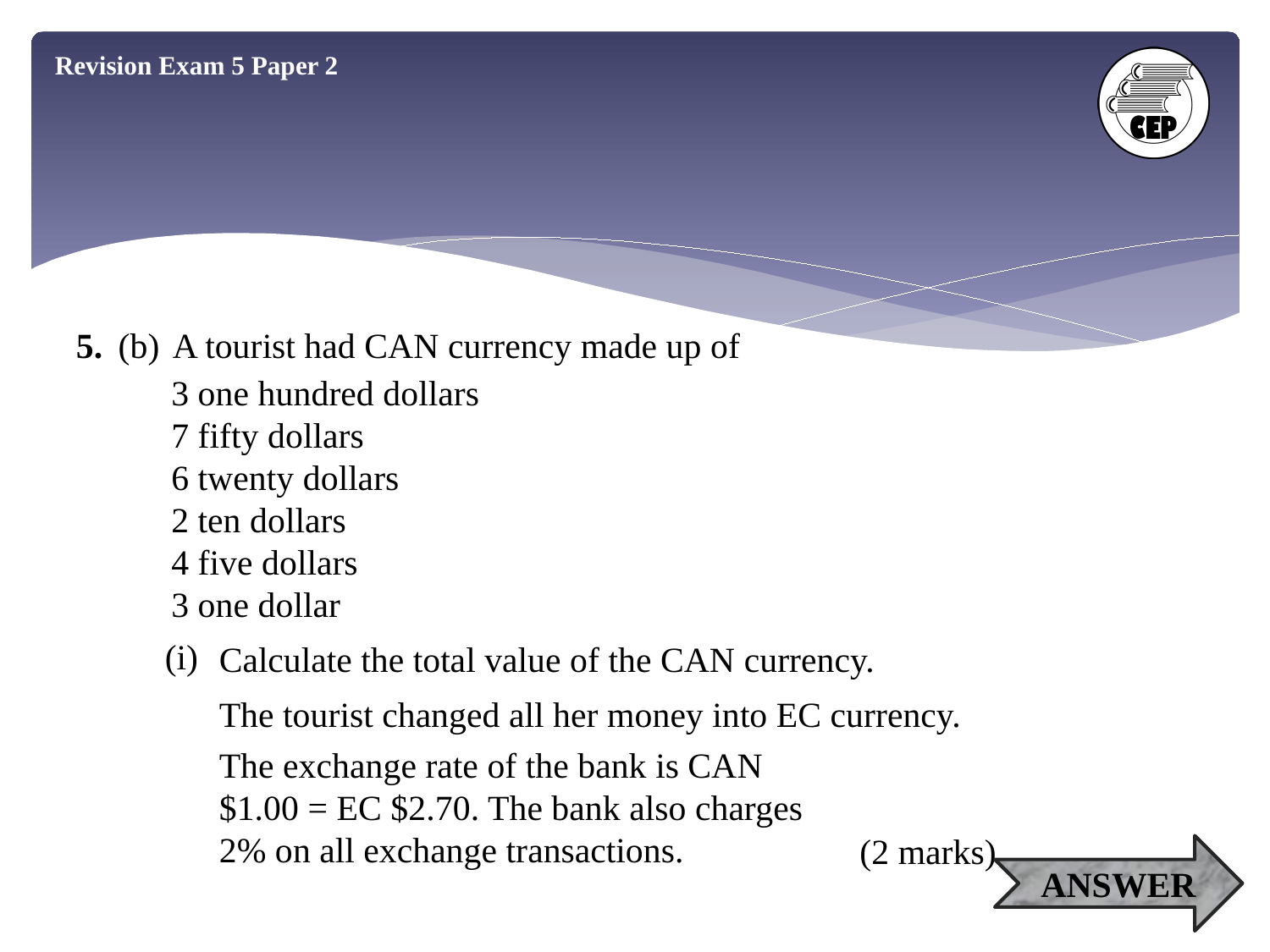

Revision Exam 5 Paper 2
5.
(b)
A tourist had CAN currency made up of
3 one hundred dollars
7 fifty dollars
6 twenty dollars
2 ten dollars
4 five dollars
3 one dollar
(i)
Calculate the total value of the CAN currency.
The tourist changed all her money into EC currency.
The exchange rate of the bank is CAN $1.00 = EC $2.70. The bank also charges 2% on all exchange transactions.
(2 marks)
ANSWER